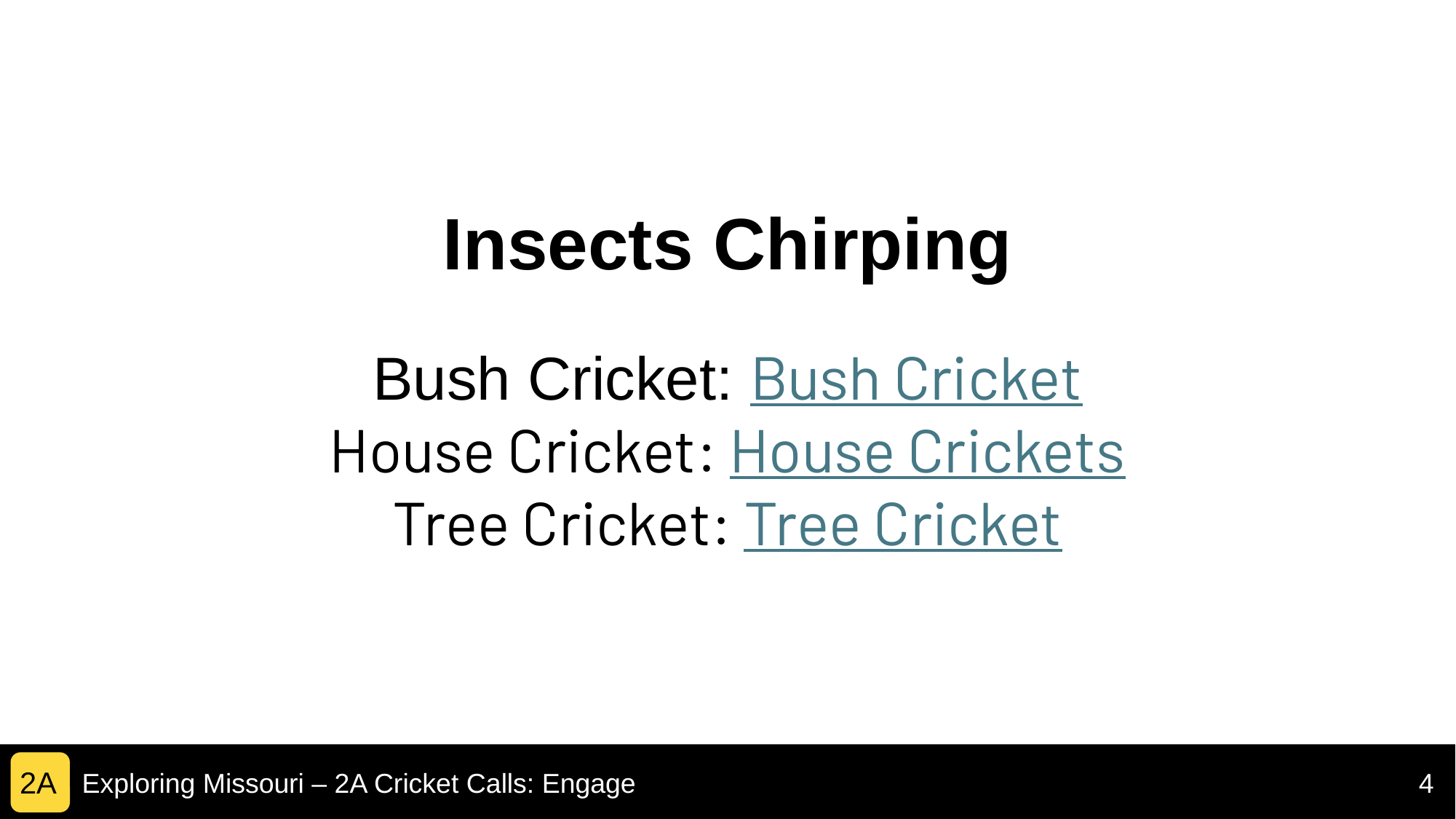

Insects Chirping
Bush Cricket: Bush Cricket
House Cricket: House Crickets
Tree Cricket: Tree Cricket

2A
Exploring Missouri – 2A Cricket Calls: Engage
4